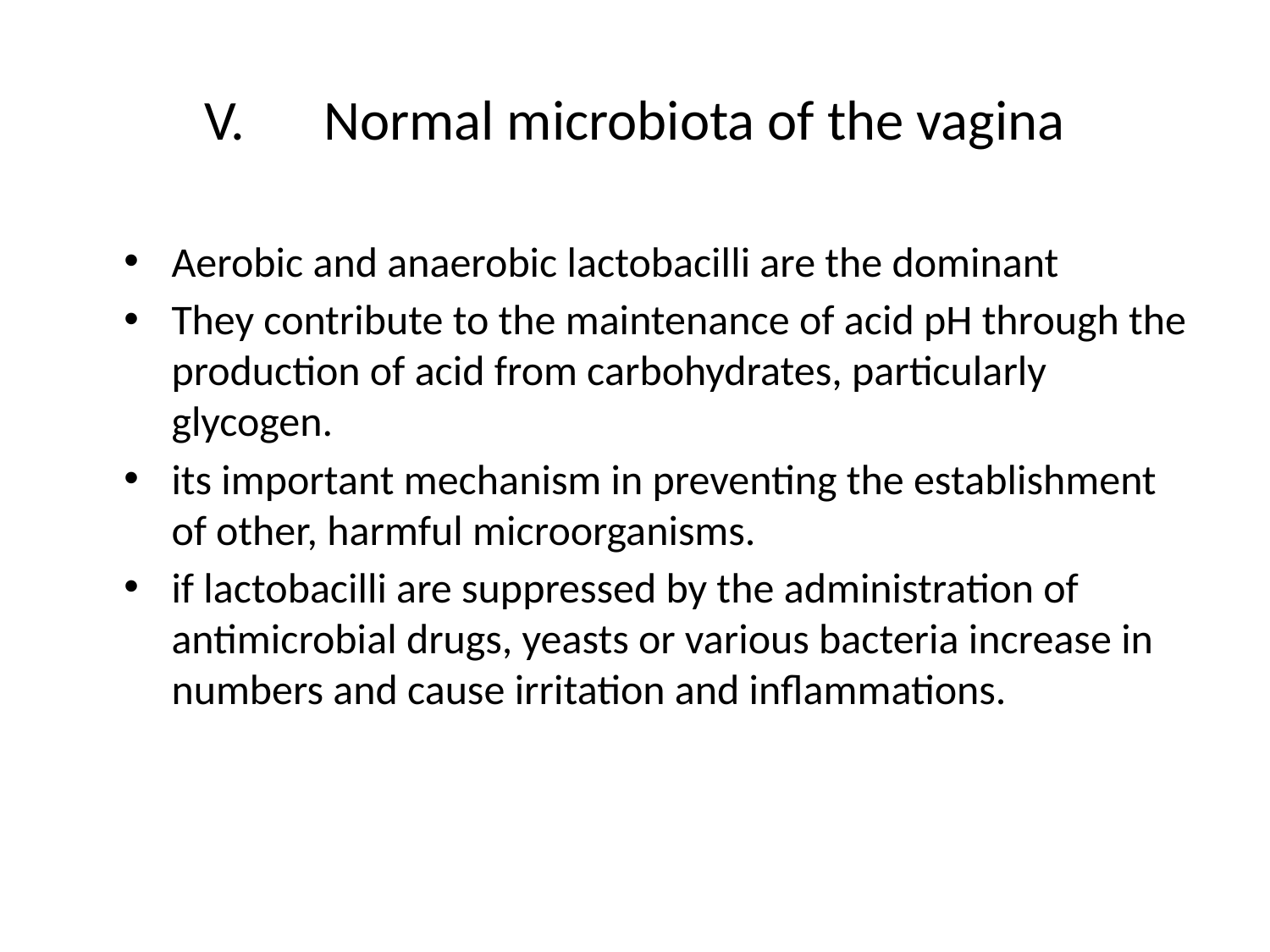

# Normal microbiota of the vagina
Aerobic and anaerobic lactobacilli are the dominant
They contribute to the maintenance of acid pH through the production of acid from carbohydrates, particularly glycogen.
its important mechanism in preventing the establishment of other, harmful microorganisms.
if lactobacilli are suppressed by the administration of antimicrobial drugs, yeasts or various bacteria increase in numbers and cause irritation and inflammations.